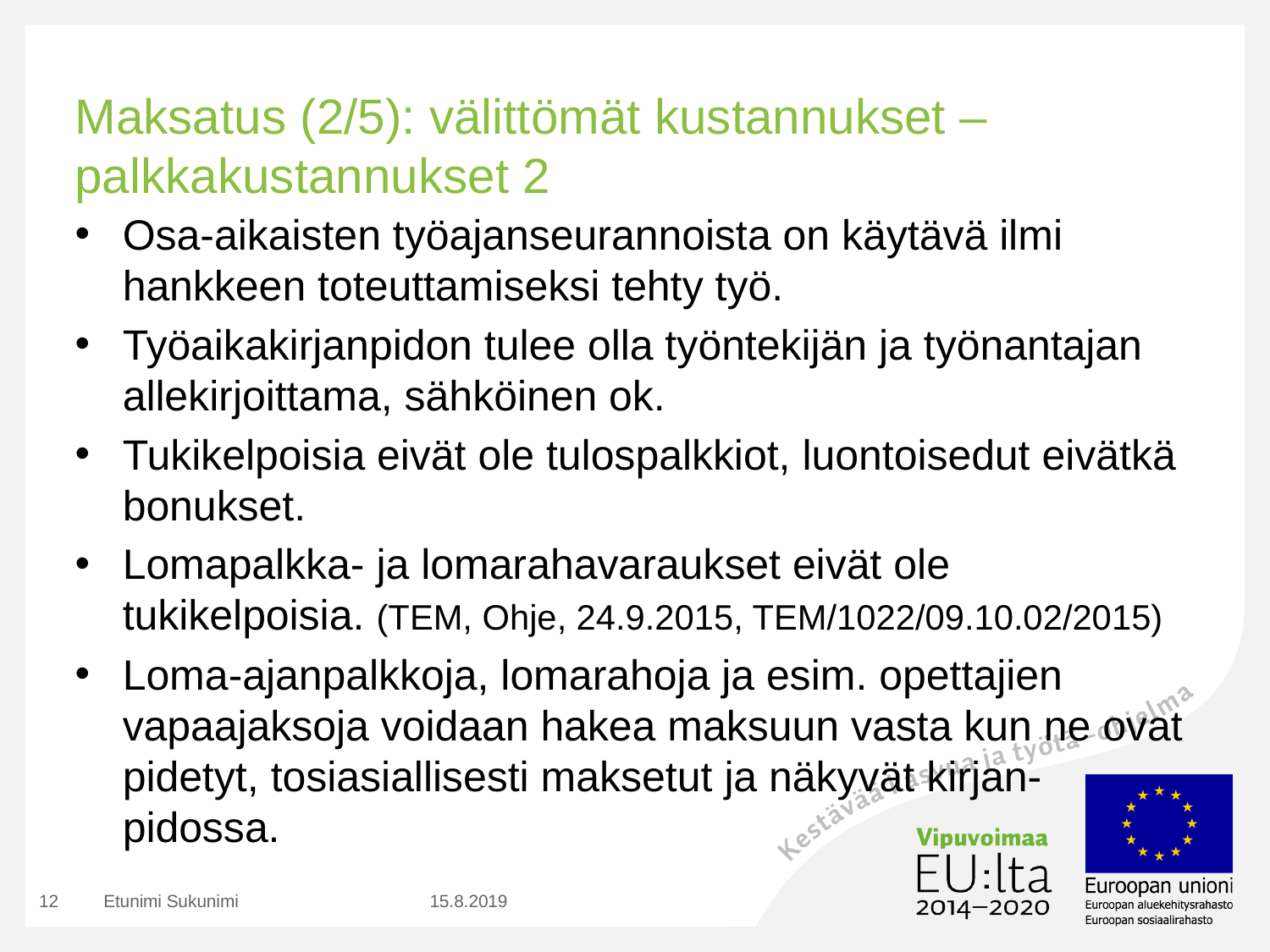

# Maksatus (2/5): välittömät kustannukset – palkkakustannukset 2
Osa-aikaisten työajanseurannoista on käytävä ilmi hankkeen toteuttamiseksi tehty työ.
Työaikakirjanpidon tulee olla työntekijän ja työnantajan allekirjoittama, sähköinen ok.
Tukikelpoisia eivät ole tulospalkkiot, luontoisedut eivätkä bonukset.
Lomapalkka- ja lomarahavaraukset eivät ole tukikelpoisia. (TEM, Ohje, 24.9.2015, TEM/1022/09.10.02/2015)
Loma-ajanpalkkoja, lomarahoja ja esim. opettajien vapaajaksoja voidaan hakea maksuun vasta kun ne ovat pidetyt, tosiasiallisesti maksetut ja näkyvät kirjan-pidossa.

12
Etunimi Sukunimi
15.8.2019